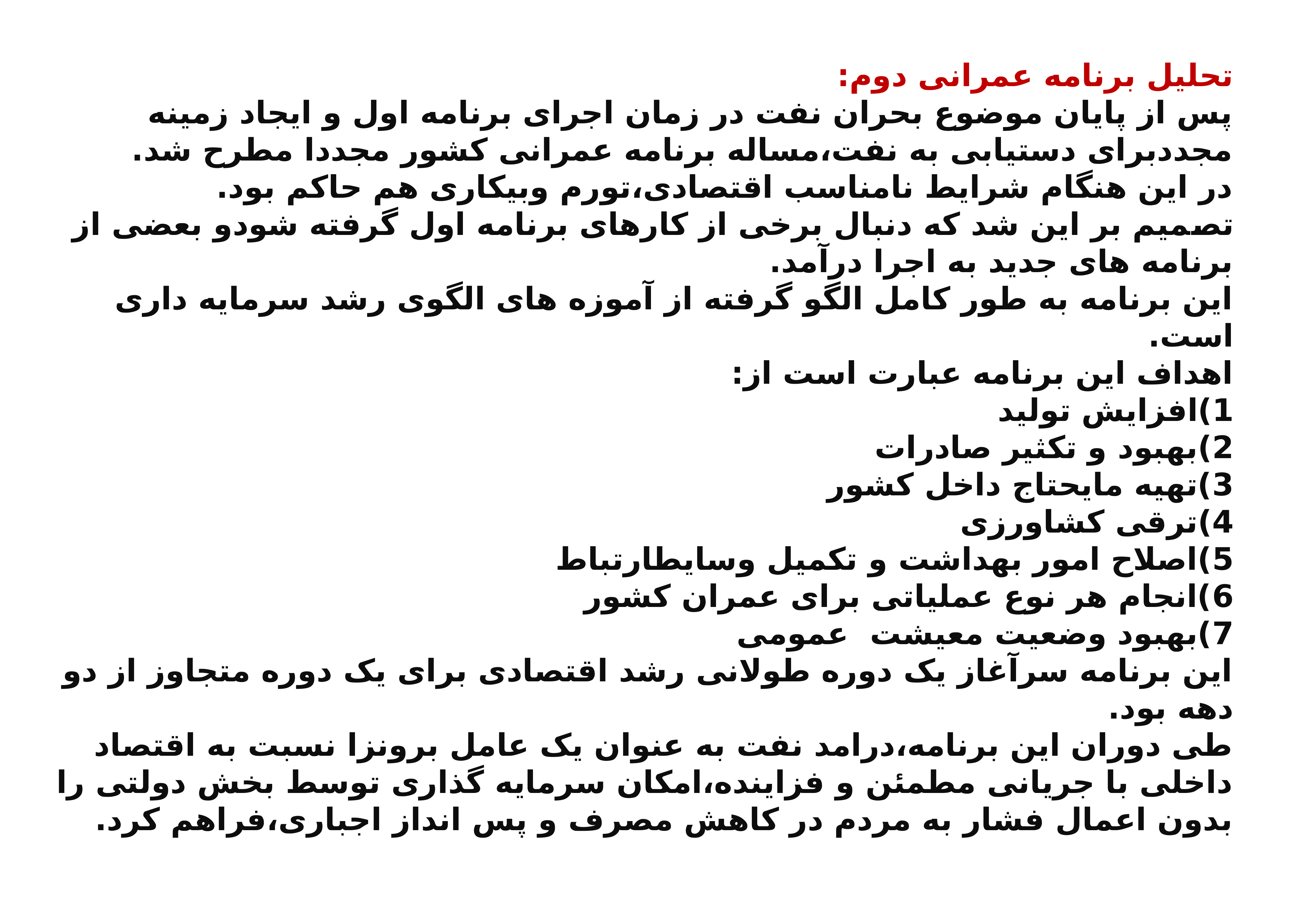

# تحلیل برنامه عمرانی دوم: پس از پایان موضوع بحران نفت در زمان اجرای برنامه اول و ایجاد زمینه مجددبرای دستیابی به نفت،مساله برنامه عمرانی کشور مجددا مطرح شد. در این هنگام شرایط نامناسب اقتصادی،تورم وبیکاری هم حاکم بود. تصمیم بر این شد که دنبال برخی از کارهای برنامه اول گرفته شودو بعضی از برنامه های جدید به اجرا درآمد. این برنامه به طور کامل الگو گرفته از آموزه های الگوی رشد سرمایه داری است. اهداف این برنامه عبارت است از: 1)افزایش تولید 2)بهبود و تکثیر صادرات 3)تهیه مایحتاج داخل کشور 4)ترقی کشاورزی 5)اصلاح امور بهداشت و تکمیل وسایطارتباط 6)انجام هر نوع عملیاتی برای عمران کشور 7)بهبود وضعیت معیشت  عمومی این برنامه سرآغاز یک دوره طولانی رشد اقتصادی برای یک دوره متجاوز از دو دهه بود. طی دوران این برنامه،درامد نفت به عنوان یک عامل برونزا نسبت به اقتصاد داخلی با جریانی مطمئن و فزاینده،امکان سرمایه گذاری توسط بخش دولتی را بدون اعمال فشار به مردم در کاهش مصرف و پس انداز اجباری،فراهم کرد.